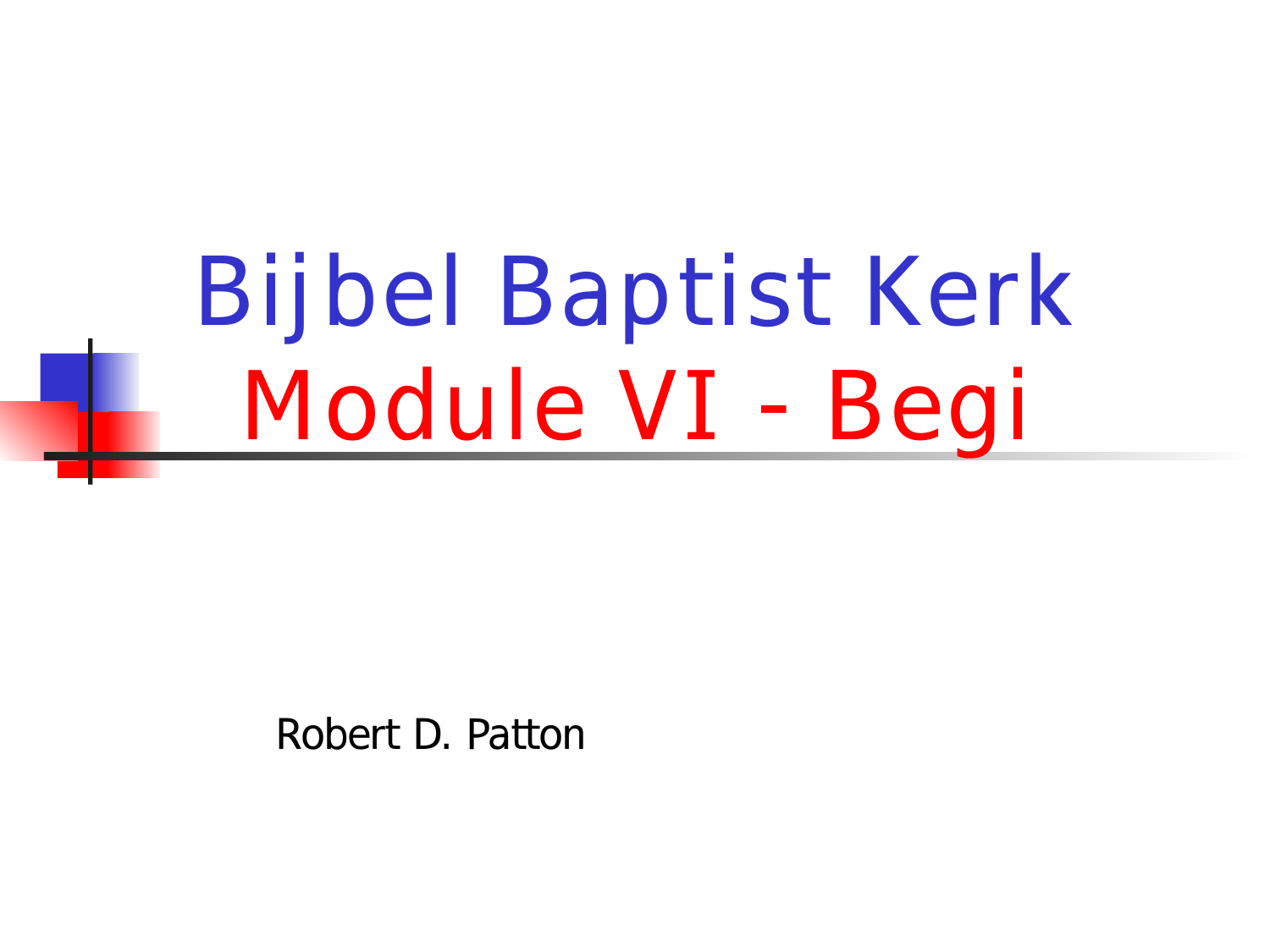

# Bijbel Baptist Kerk Module VI - Begi
Robert D. Patton